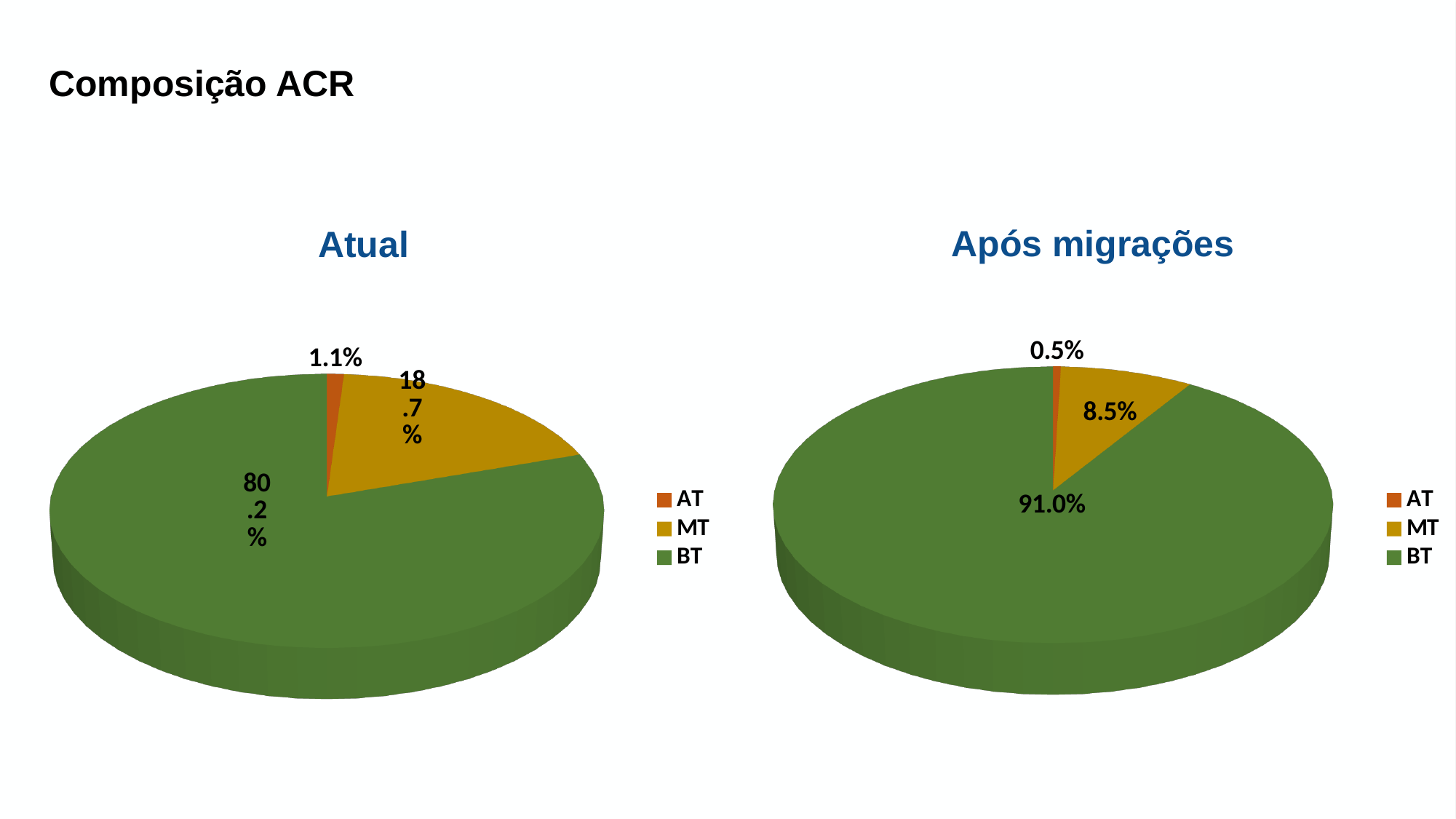

Composição ACR
Após migrações
Atual

[unsupported chart]

[unsupported chart]